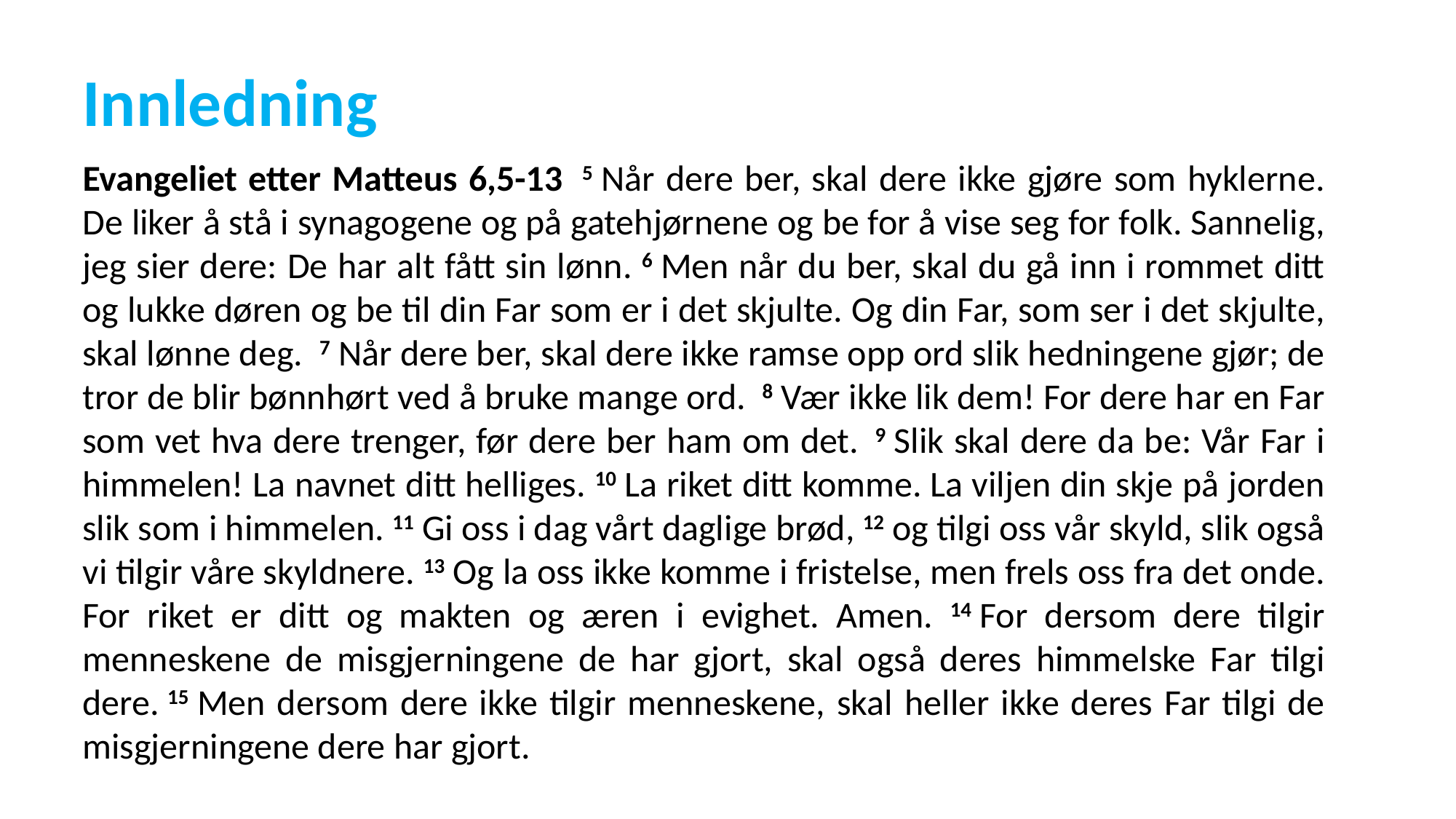

# Innledning
Evangeliet etter Matteus 6,5-13  5 Når dere ber, skal dere ikke gjøre som hyklerne. De liker å stå i synagogene og på gatehjørnene og be for å vise seg for folk. Sannelig, jeg sier dere: De har alt fått sin lønn. 6 Men når du ber, skal du gå inn i rommet ditt og lukke døren og be til din Far som er i det skjulte. Og din Far, som ser i det skjulte, skal lønne deg.  7 Når dere ber, skal dere ikke ramse opp ord slik hedningene gjør; de tror de blir bønnhørt ved å bruke mange ord.  8 Vær ikke lik dem! For dere har en Far som vet hva dere trenger, før dere ber ham om det.  9 Slik skal dere da be: Vår Far i himmelen! La navnet ditt helliges. 10 La riket ditt komme. La viljen din skje på jorden slik som i himmelen. 11 Gi oss i dag vårt daglige brød, 12 og tilgi oss vår skyld, slik også vi tilgir våre skyldnere. 13 Og la oss ikke komme i fristelse, men frels oss fra det onde. For riket er ditt og makten og æren i evighet. Amen. 14 For dersom dere tilgir menneskene de misgjerningene de har gjort, skal også deres himmelske Far tilgi dere. 15 Men dersom dere ikke tilgir menneskene, skal heller ikke deres Far tilgi de misgjerningene dere har gjort.